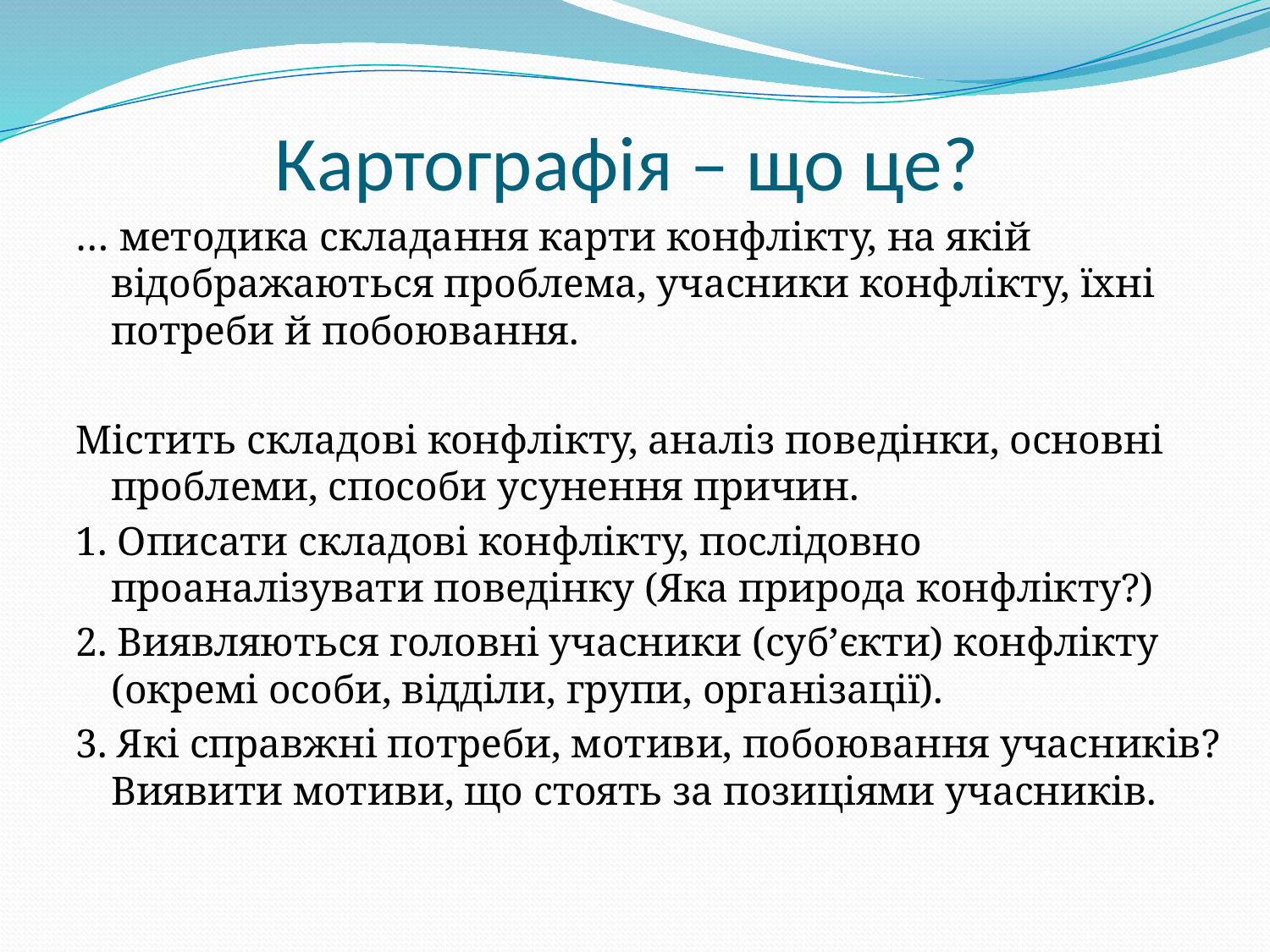

# Картографія – що це?
… методика складання карти конфлікту, на якій відображаються проблема, учасники конфлікту, їхні потреби й побоювання.

Містить складові конфлікту, аналіз поведінки, основні проблеми, способи усунення причин.
1. Описати складові конфлікту, послідовно проаналізувати поведінку (Яка природа конфлікту?)
2. Виявляються головні учасники (суб’єкти) конфлікту (окремі особи, відділи, групи, організації).
3. Які справжні потреби, мотиви, побоювання учасників? Виявити мотиви, що стоять за позиціями учасників.